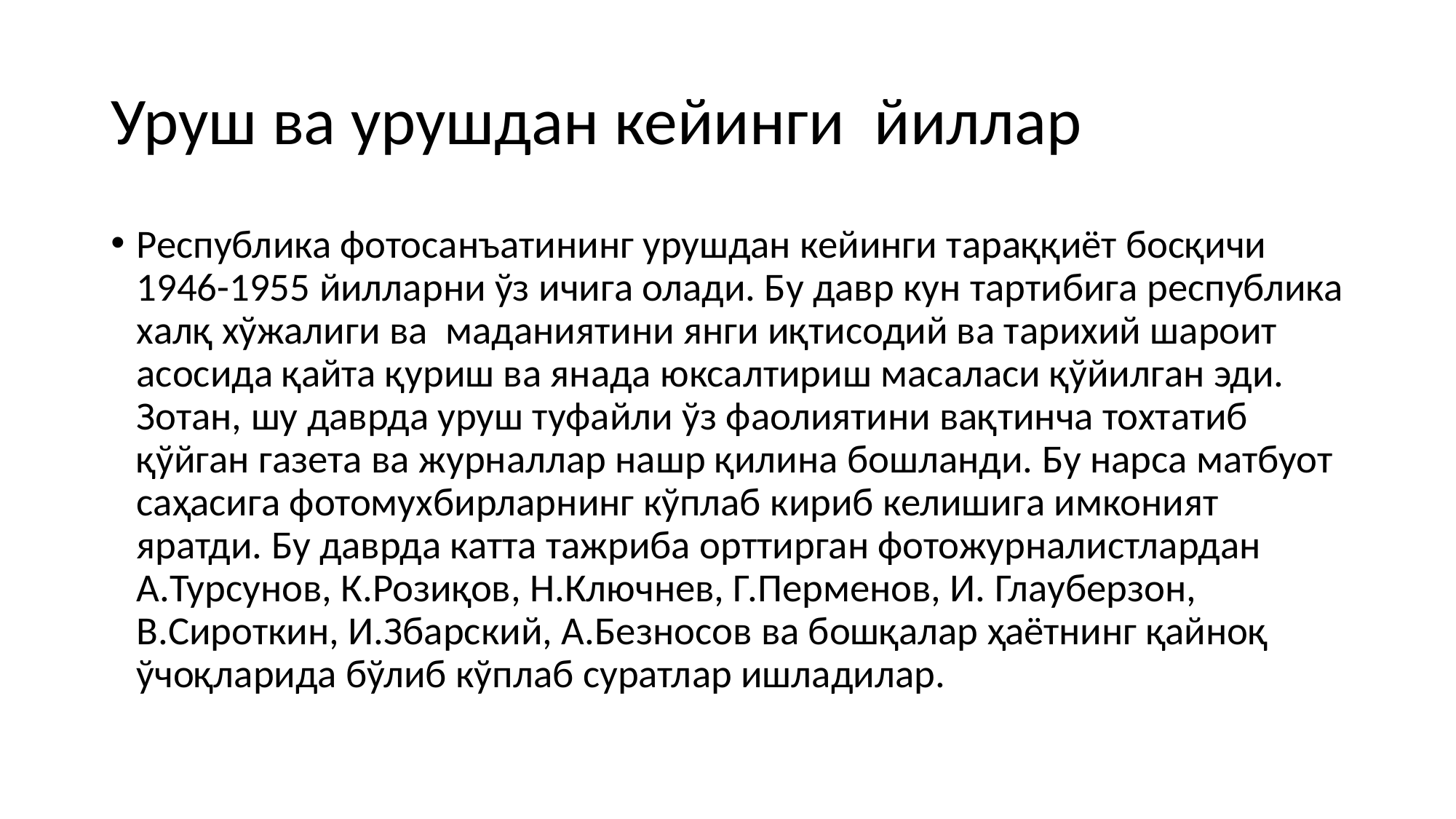

# Уруш ва урушдан кейинги  йиллар
Республика фотосанъатининг урушдан кейинги тараққиёт босқичи 1946-1955 йилларни ўз ичига олади. Бу давр кун тартибига республика халқ хўжалиги ва  маданиятини янги иқтисодий ва тарихий шароит асосида қайта қуриш ва янада юксалтириш масаласи қўйилган эди. Зотан, шу даврда уруш туфайли ўз фаолиятини вақтинча тохтатиб қўйган газета ва журналлар нашр қилина бошланди. Бу нарса матбуот саҳасига фотомухбирларнинг кўплаб кириб келишига имконият яратди. Бу даврда катта тажриба орттирган фотожурналистлардан А.Турсунов, К.Розиқов, Н.Ключнев, Г.Перменов, И. Глауберзон, В.Сироткин, И.Збарский, А.Безносов ва бошқалар ҳаётнинг қайноқ ўчоқларида бўлиб кўплаб суратлар ишладилар.